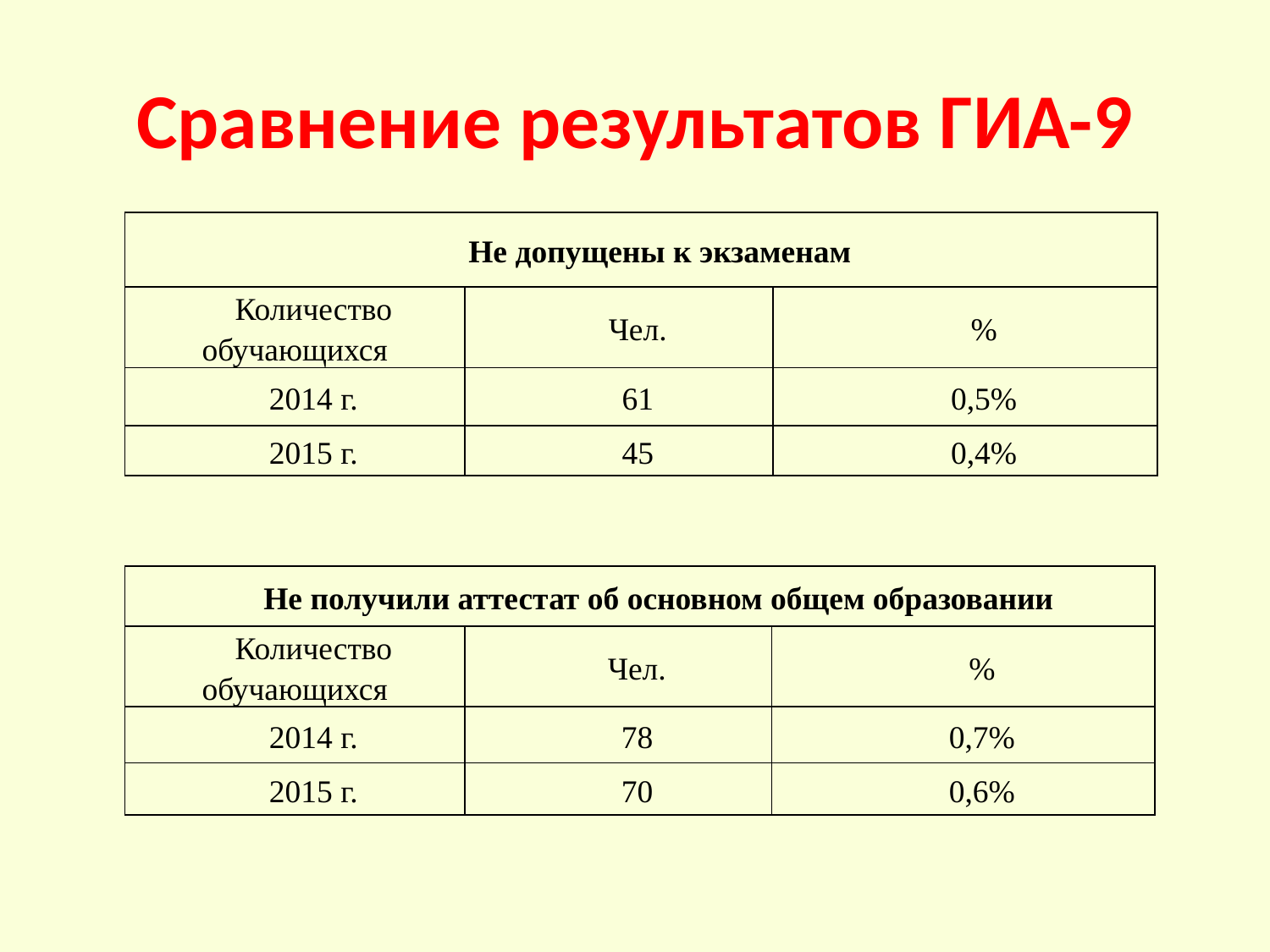

# Сравнение результатов ГИА-9
| Не допущены к экзаменам |  |  |
| --- | --- | --- |
| Количество обучающихся | Чел. | % |
| 2014 г. | 61 | 0,5% |
| 2015 г. | 45 | 0,4% |
| Не получили аттестат об основном общем образовании |  |  |
| --- | --- | --- |
| Количество обучающихся | Чел. | % |
| 2014 г. | 78 | 0,7% |
| 2015 г. | 70 | 0,6% |